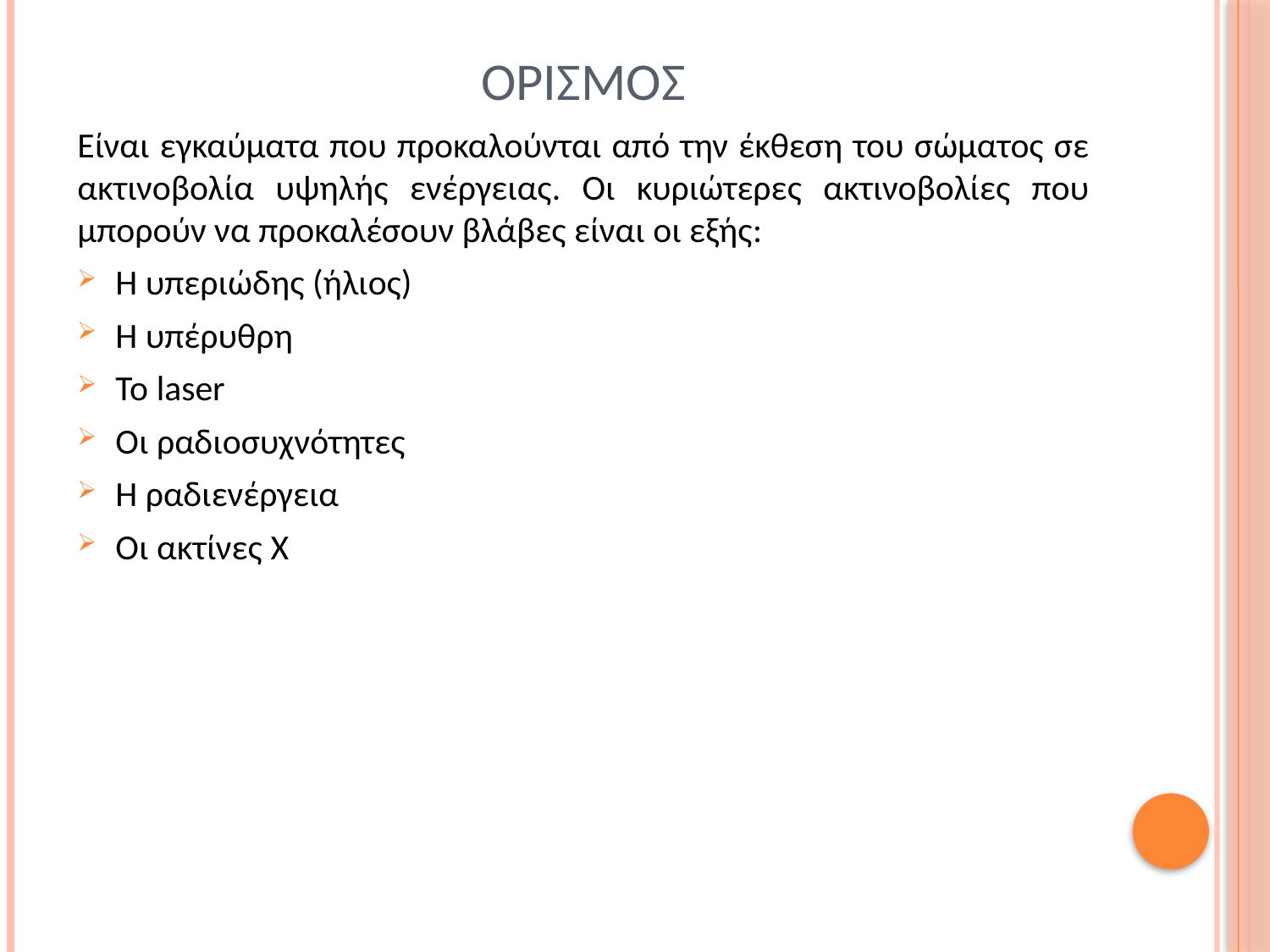

# Ορισμοσ
Είναι εγκαύματα που προκαλούνται από την έκθεση του σώματος σε ακτινοβολία υψηλής ενέργειας. Οι κυριώτερες ακτινοβολίες που μπορούν να προκαλέσουν βλάβες είναι οι εξής:
Η υπεριώδης (ήλιος)
Η υπέρυθρη
Το laser
Οι ραδιοσυχνότητες
Η ραδιενέργεια
Οι ακτίνες X